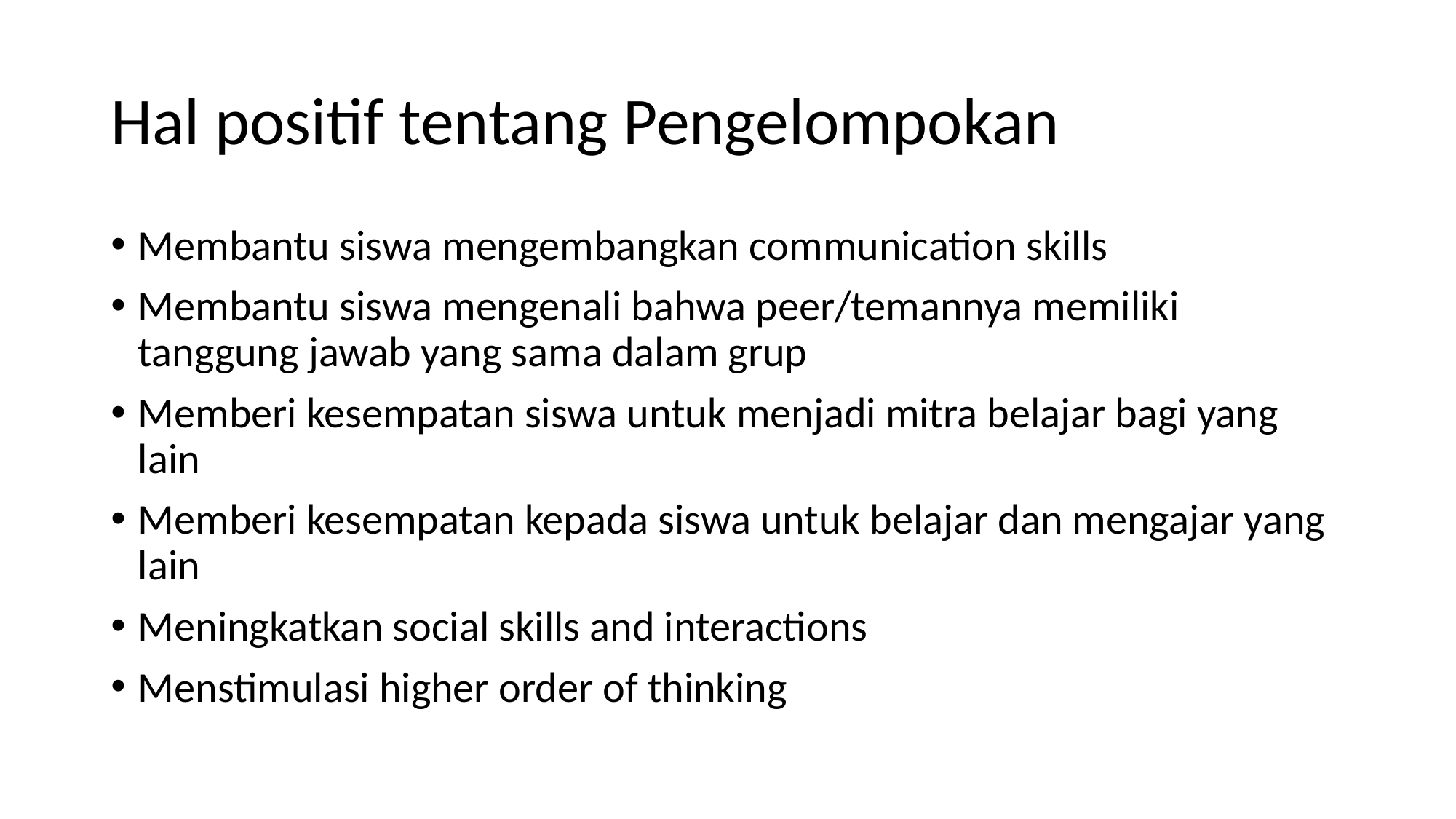

# Hal positif tentang Pengelompokan
Membantu siswa mengembangkan communication skills
Membantu siswa mengenali bahwa peer/temannya memiliki tanggung jawab yang sama dalam grup
Memberi kesempatan siswa untuk menjadi mitra belajar bagi yang lain
Memberi kesempatan kepada siswa untuk belajar dan mengajar yang lain
Meningkatkan social skills and interactions
Menstimulasi higher order of thinking